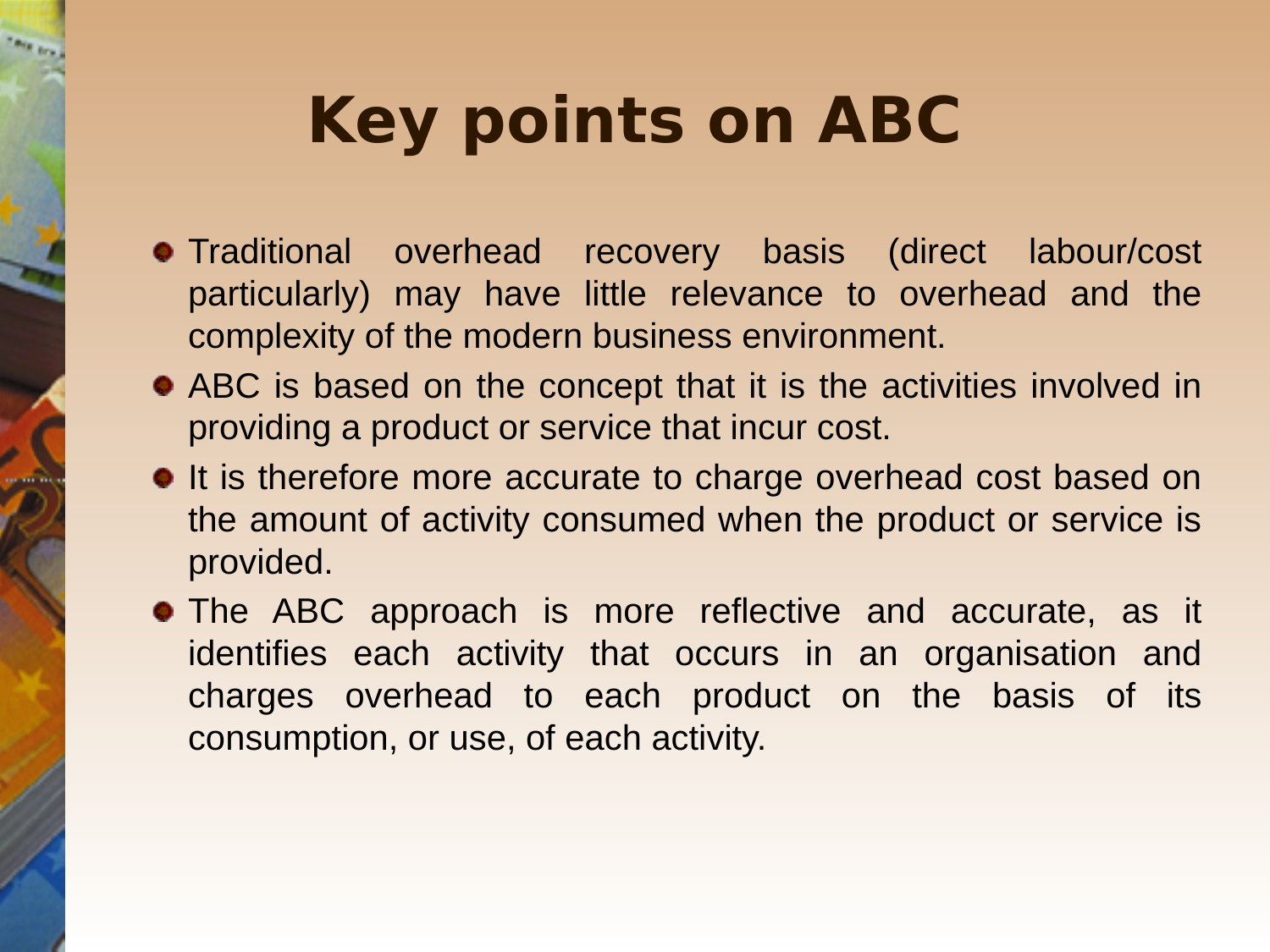

# Key points on ABC
Traditional overhead recovery basis (direct labour/cost particularly) may have little relevance to overhead and the complexity of the modern business environment.
ABC is based on the concept that it is the activities involved in providing a product or service that incur cost.
It is therefore more accurate to charge overhead cost based on the amount of activity consumed when the product or service is provided.
The ABC approach is more reflective and accurate, as it identifies each activity that occurs in an organisation and charges overhead to each product on the basis of its consumption, or use, of each activity.